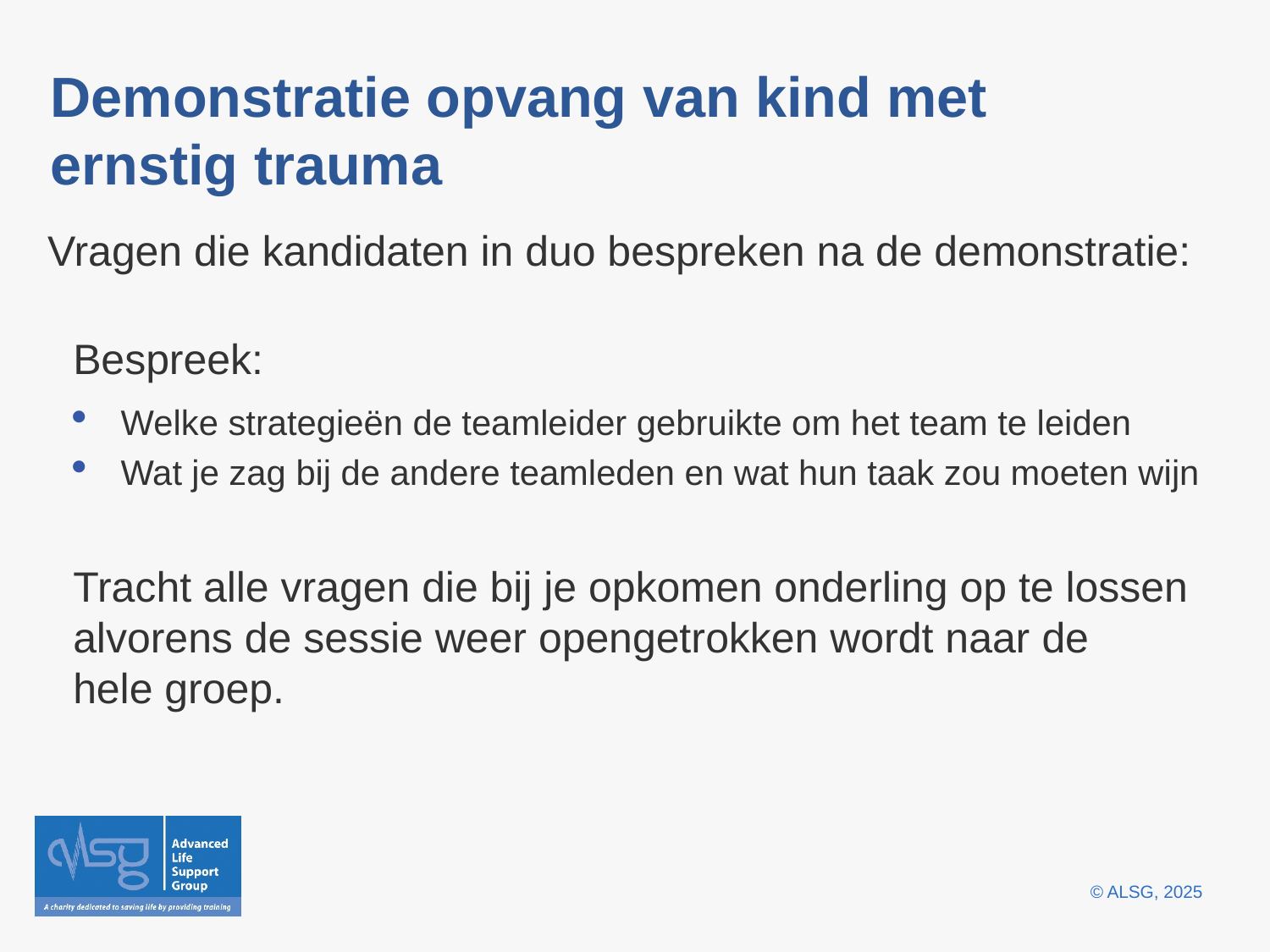

# Demonstratie opvang van kind met ernstig trauma
Vragen die kandidaten in duo bespreken na de demonstratie:​

Bespreek:
Welke strategieën de teamleider gebruikte om het team te leiden
Wat je zag bij de andere teamleden en wat hun taak zou moeten wijn

Tracht alle vragen die bij je opkomen onderling op te lossen alvorens de sessie weer opengetrokken wordt naar de hele groep.​